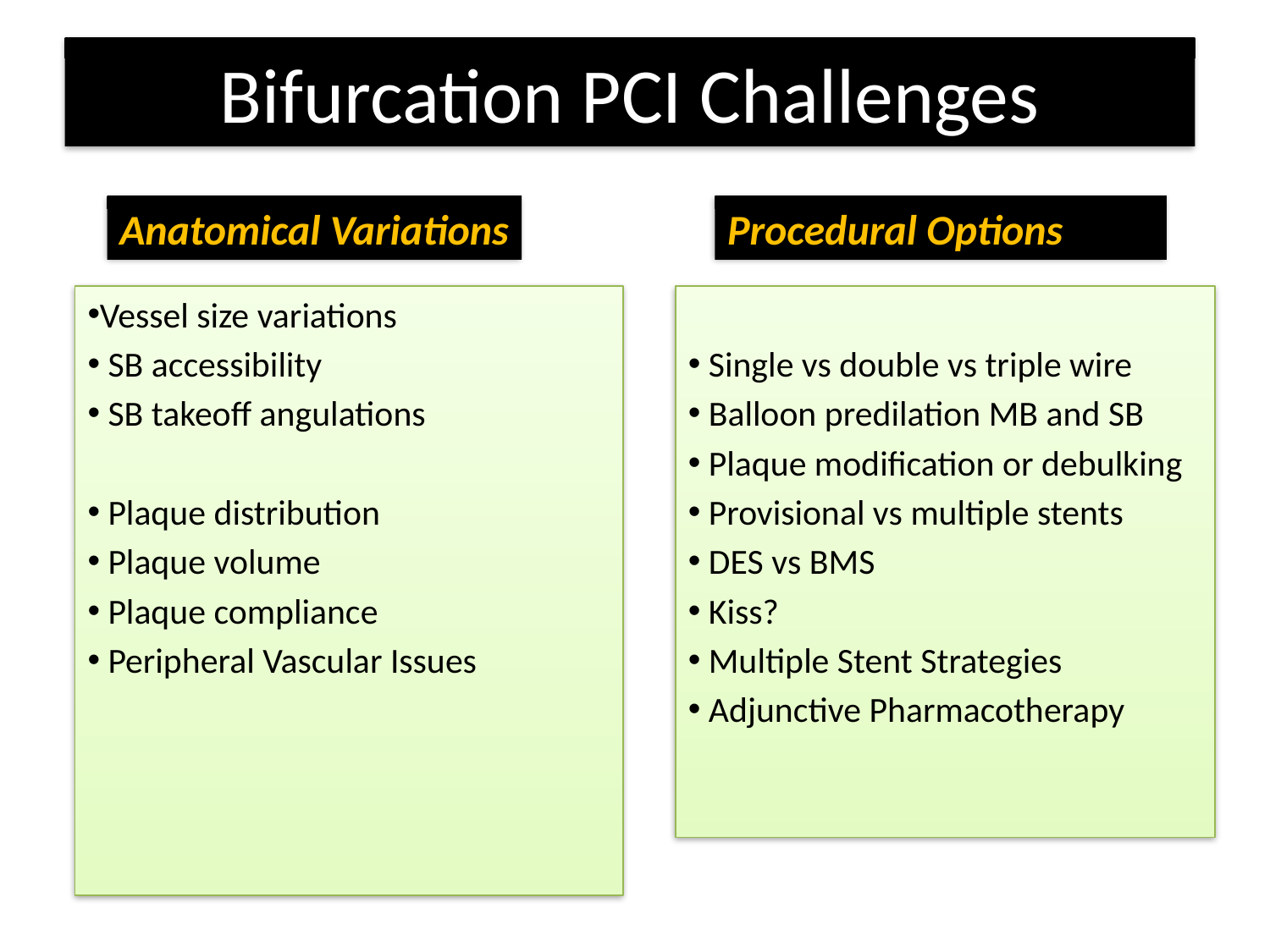

# Bifurcation PCI Challenges
Anatomical Variations
Procedural Options
Vessel size variations
 SB accessibility
 SB takeoff angulations

 Plaque distribution
 Plaque volume
 Plaque compliance
 Peripheral Vascular Issues

 Single vs double vs triple wire
 Balloon predilation MB and SB
 Plaque modification or debulking
 Provisional vs multiple stents
 DES vs BMS
 Kiss?
 Multiple Stent Strategies
 Adjunctive Pharmacotherapy